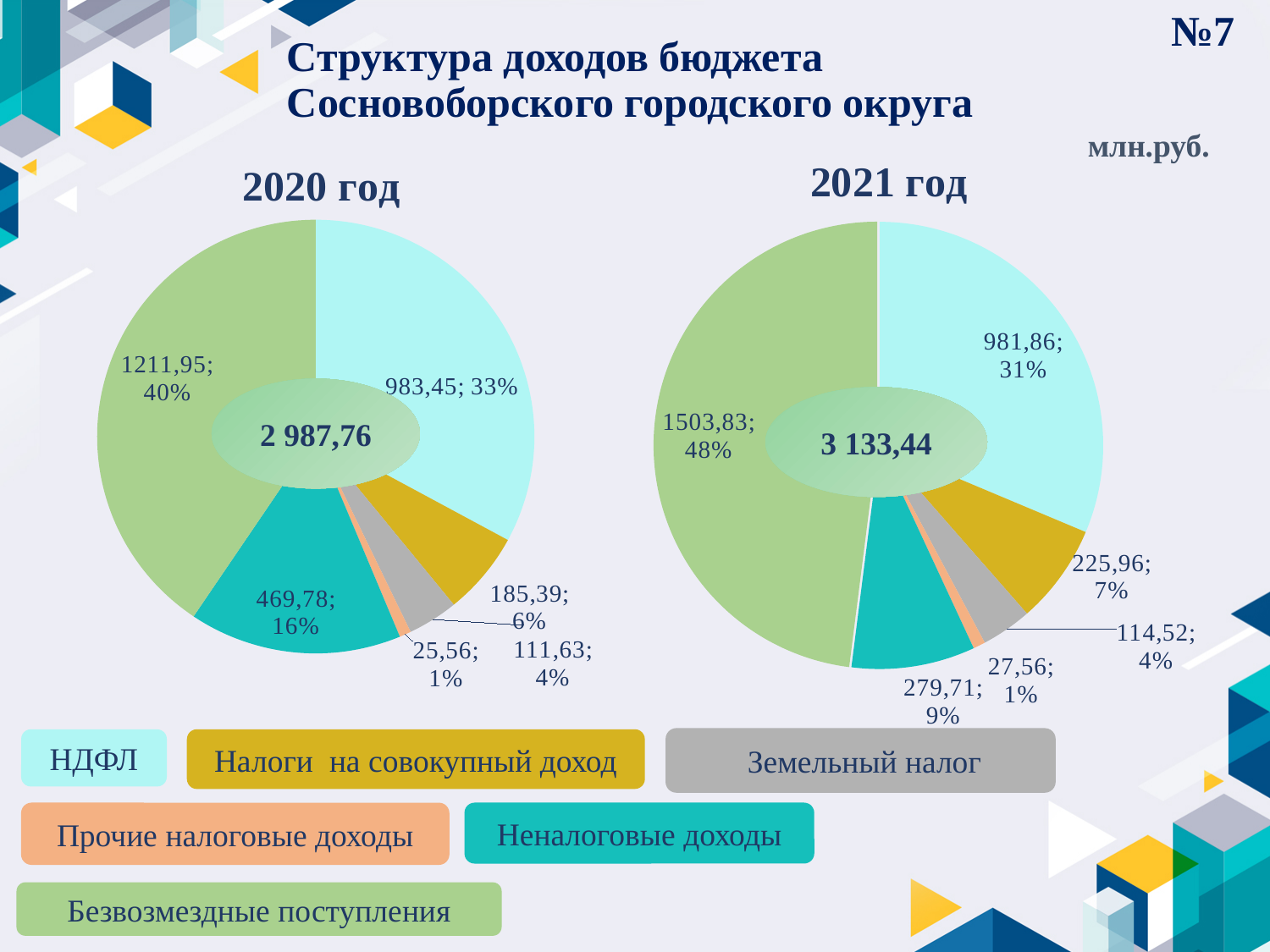

№7
# Структура доходов бюджета Сосновоборского городского округа

### Chart: 2021 год

| Category | Столбец1 |
|---|---|
| НДФЛ | 981.859999999998 |
| Налоги на совокупный доход | 225.96 |
| Земельный налог | 114.52 |
| Прочие налоговые доходы | 27.56 |
| Неналоговые доходы | 279.70999999999964 |
| Безвозмездные поступления | 1503.83 |
млн.руб.

### Chart: 2020 год

| Category | Столбец1 |
|---|---|
| НДФЛ | 983.4499999999995 |
| Налоги на совокупный доход | 185.39000000000001 |
| Земельный налог | 111.63 |
| Прочие налоговые доходы | 25.56 |
| Неналоговые доходы | 469.78 |
| Безвозмездные поступления | 1211.95 |
2 987,76
3 133,44
 Земельный налог
Налоги  на совокупный доход
НДФЛ
Прочие налоговые доходы
Неналоговые доходы
Безвозмездные поступления